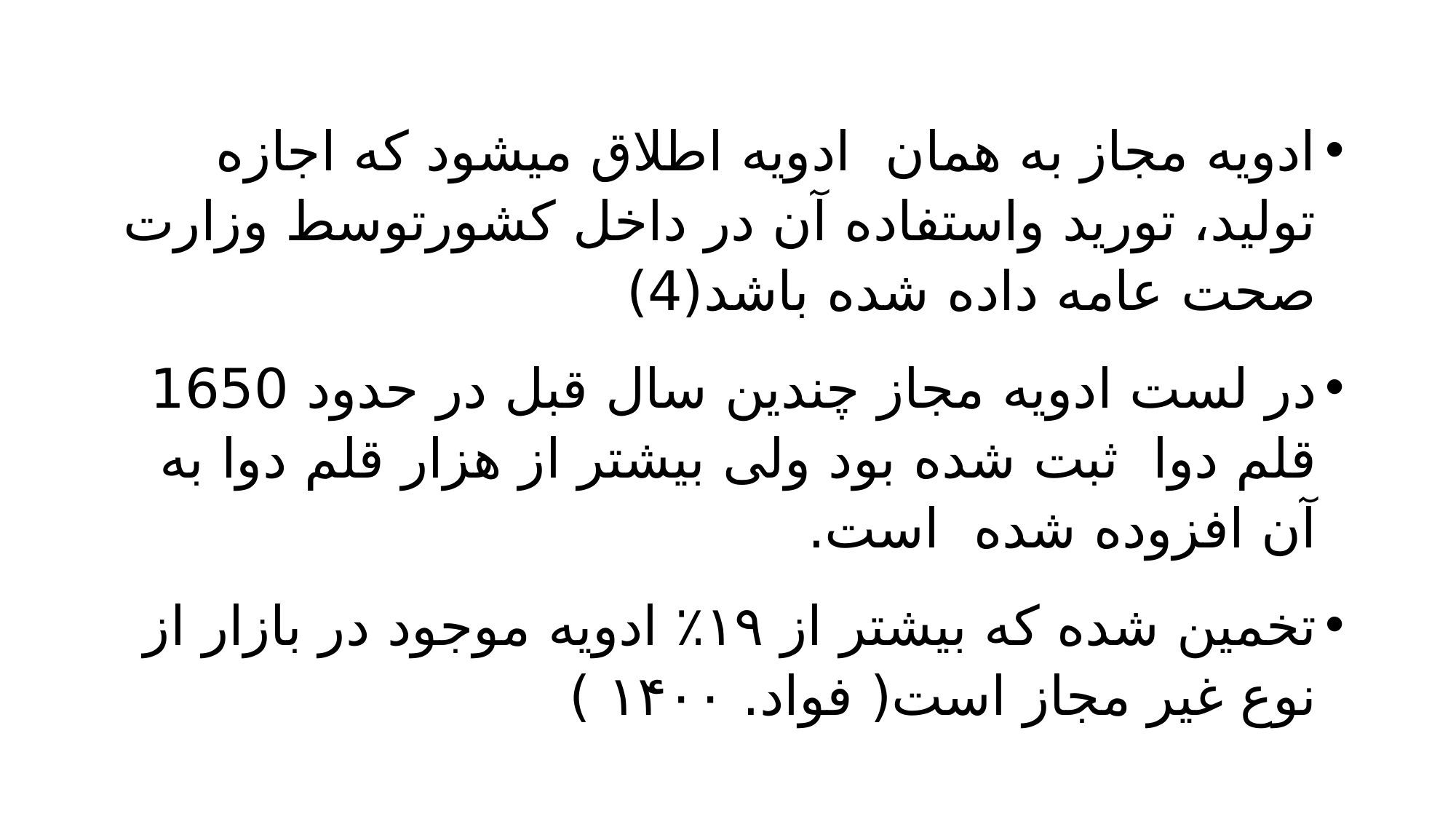

ادویه مجاز به همان  ادویه اطلاق میشود که اجازه تولید، تورید واستفاده آن در داخل کشورتوسط وزارت صحت عامه داده شده باشد(4)
در لست ادویه مجاز چندین سال قبل در حدود 1650 قلم دوا  ثبت شده بود ولی بیشتر از هزار قلم دوا به آن افزوده شده  است.
تخمین شده که بیشتر از ۱۹٪ ادویه موجود در بازار از نوع غیر مجاز است( فواد. ۱۴۰۰ )